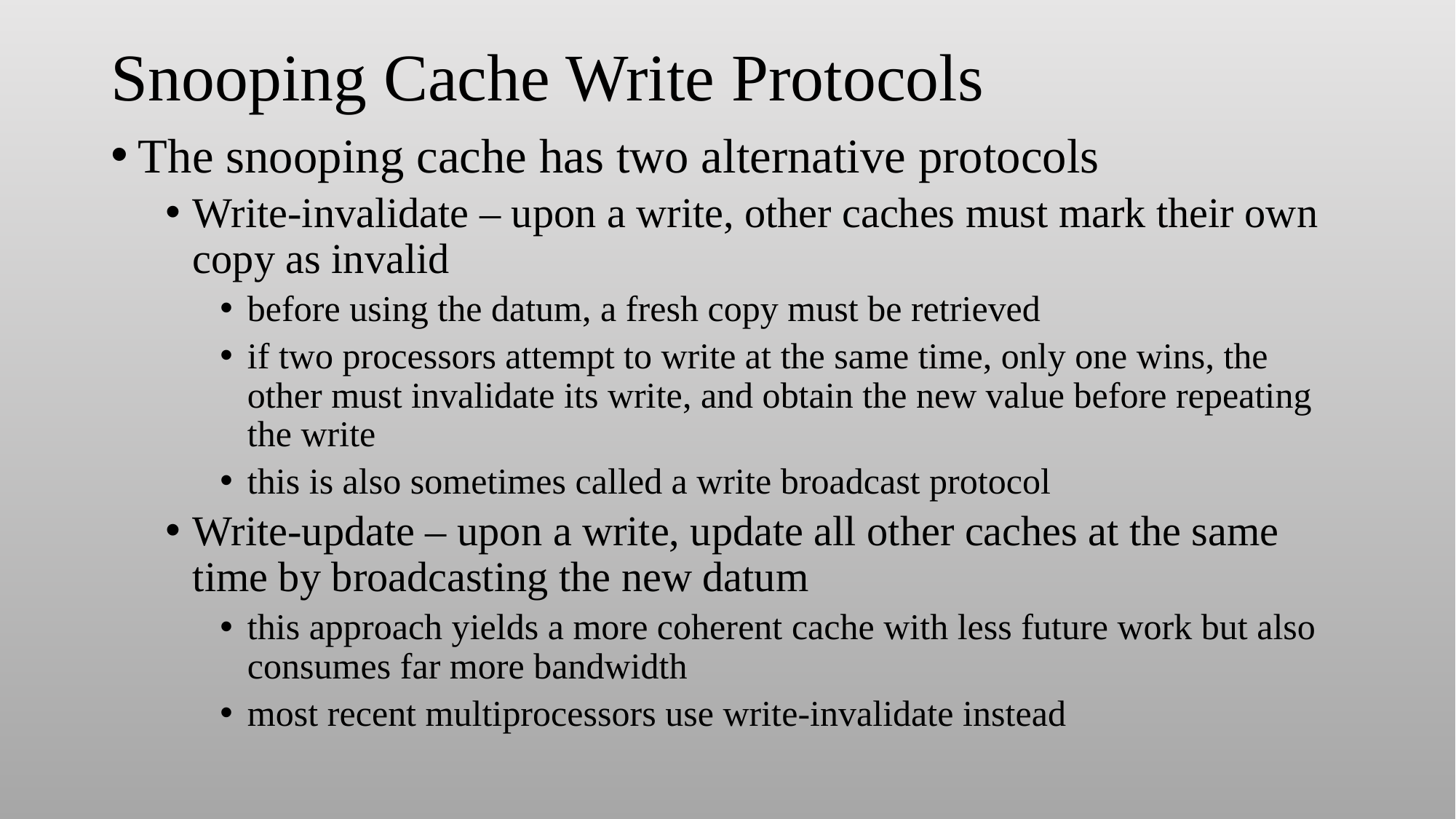

# Snooping Cache Write Protocols
The snooping cache has two alternative protocols
Write-invalidate – upon a write, other caches must mark their own copy as invalid
before using the datum, a fresh copy must be retrieved
if two processors attempt to write at the same time, only one wins, the other must invalidate its write, and obtain the new value before repeating the write
this is also sometimes called a write broadcast protocol
Write-update – upon a write, update all other caches at the same time by broadcasting the new datum
this approach yields a more coherent cache with less future work but also consumes far more bandwidth
most recent multiprocessors use write-invalidate instead